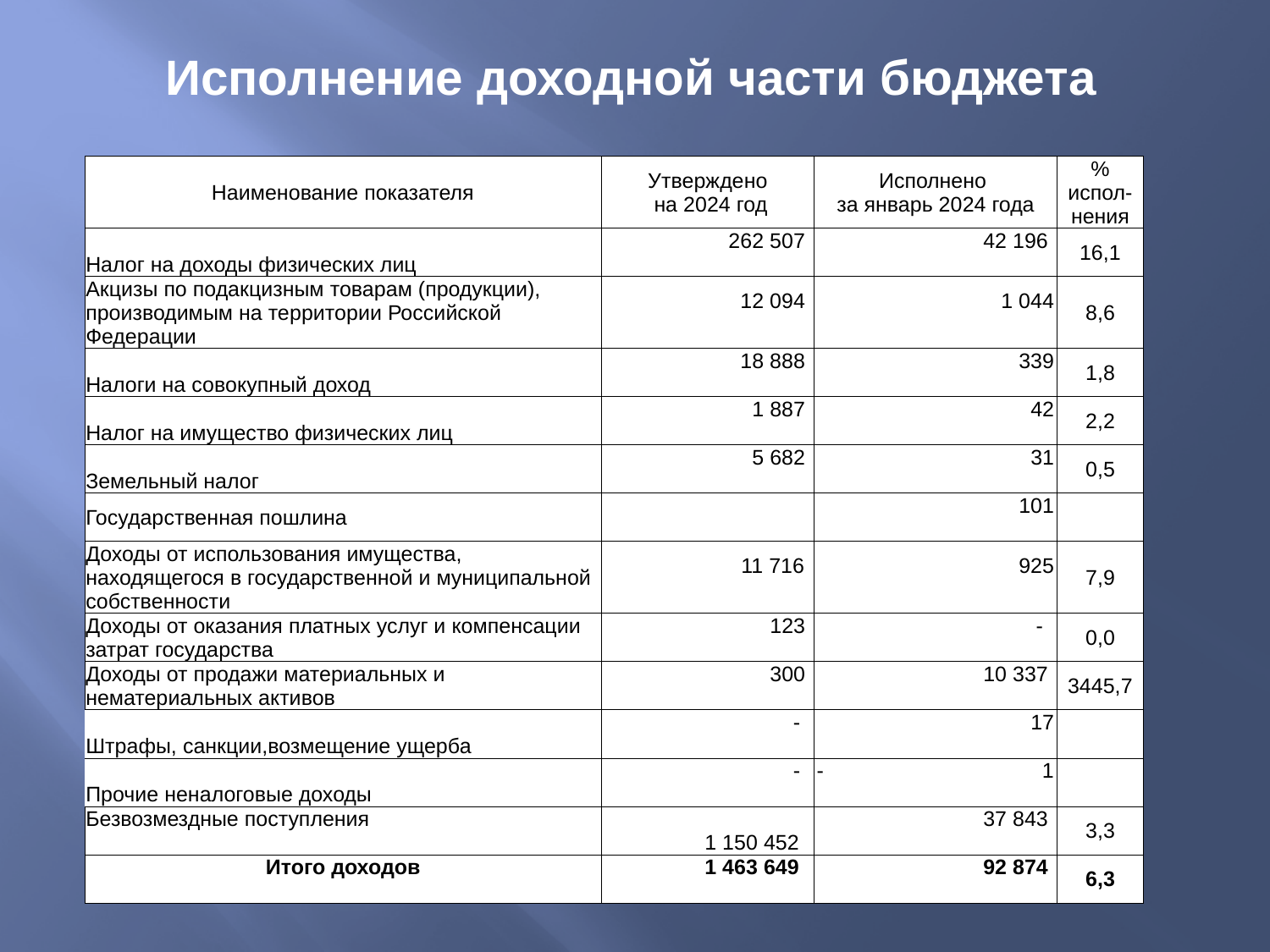

# Исполнение доходной части бюджета
| Наименование показателя | Утверждено на 2024 год | Исполнено за январь 2024 года | % испол-нения |
| --- | --- | --- | --- |
| Налог на доходы физических лиц | 262 507 | 42 196 | 16,1 |
| Акцизы по подакцизным товарам (продукции), производимым на территории Российской Федерации | 12 094 | 1 044 | 8,6 |
| Налоги на совокупный доход | 18 888 | 339 | 1,8 |
| Налог на имущество физических лиц | 1 887 | 42 | 2,2 |
| Земельный налог | 5 682 | 31 | 0,5 |
| Государственная пошлина |  | 101 |  |
| Доходы от использования имущества, находящегося в государственной и муниципальной собственности | 11 716 | 925 | 7,9 |
| Доходы от оказания платных услуг и компенсации затрат государства | 123 | - | 0,0 |
| Доходы от продажи материальных и нематериальных активов | 300 | 10 337 | 3445,7 |
| Штрафы, санкции,возмещение ущерба | - | 17 |  |
| Прочие неналоговые доходы | - | - 1 |  |
| Безвозмездные поступления | 1 150 452 | 37 843 | 3,3 |
| Итого доходов | 1 463 649 | 92 874 | 6,3 |